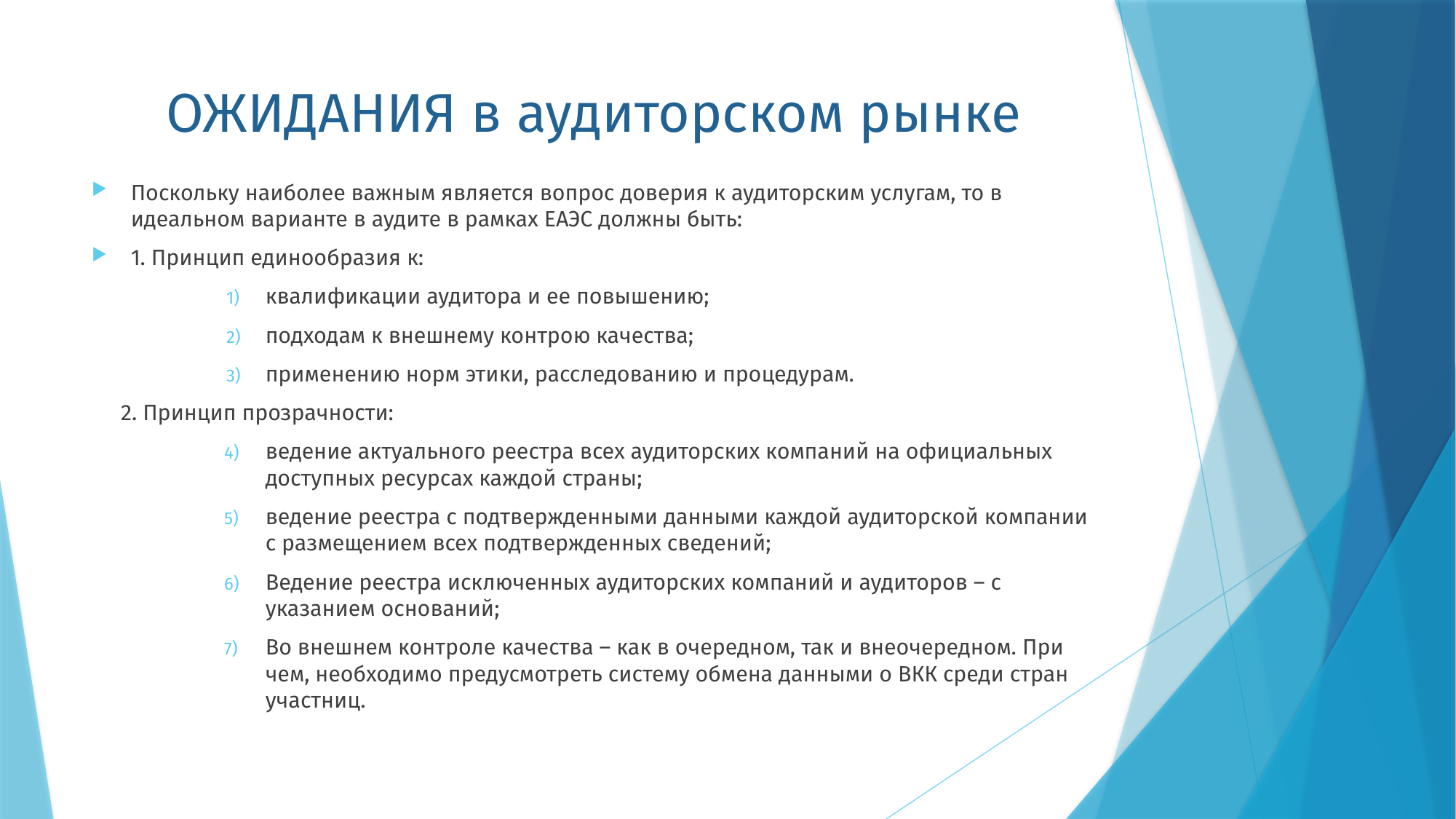

# ОЖИДАНИЯ в аудиторском рынке
Поскольку наиболее важным является вопрос доверия к аудиторским услугам, то в идеальном варианте в аудите в рамках ЕАЭС должны быть:
1. Принцип единообразия к:
квалификации аудитора и ее повышению;
подходам к внешнему контрою качества;
применению норм этики, расследованию и процедурам.
     2. Принцип прозрачности:
ведение актуального реестра всех аудиторских компаний на официальных доступных ресурсах каждой страны;
ведение реестра с подтвержденными данными каждой аудиторской компании с размещением всех подтвержденных сведений;
Ведение реестра исключенных аудиторских компаний и аудиторов – с указанием оснований;
Во внешнем контроле качества – как в очередном, так и внеочередном. При чем, необходимо предусмотреть систему обмена данными о ВКК среди стран участниц.